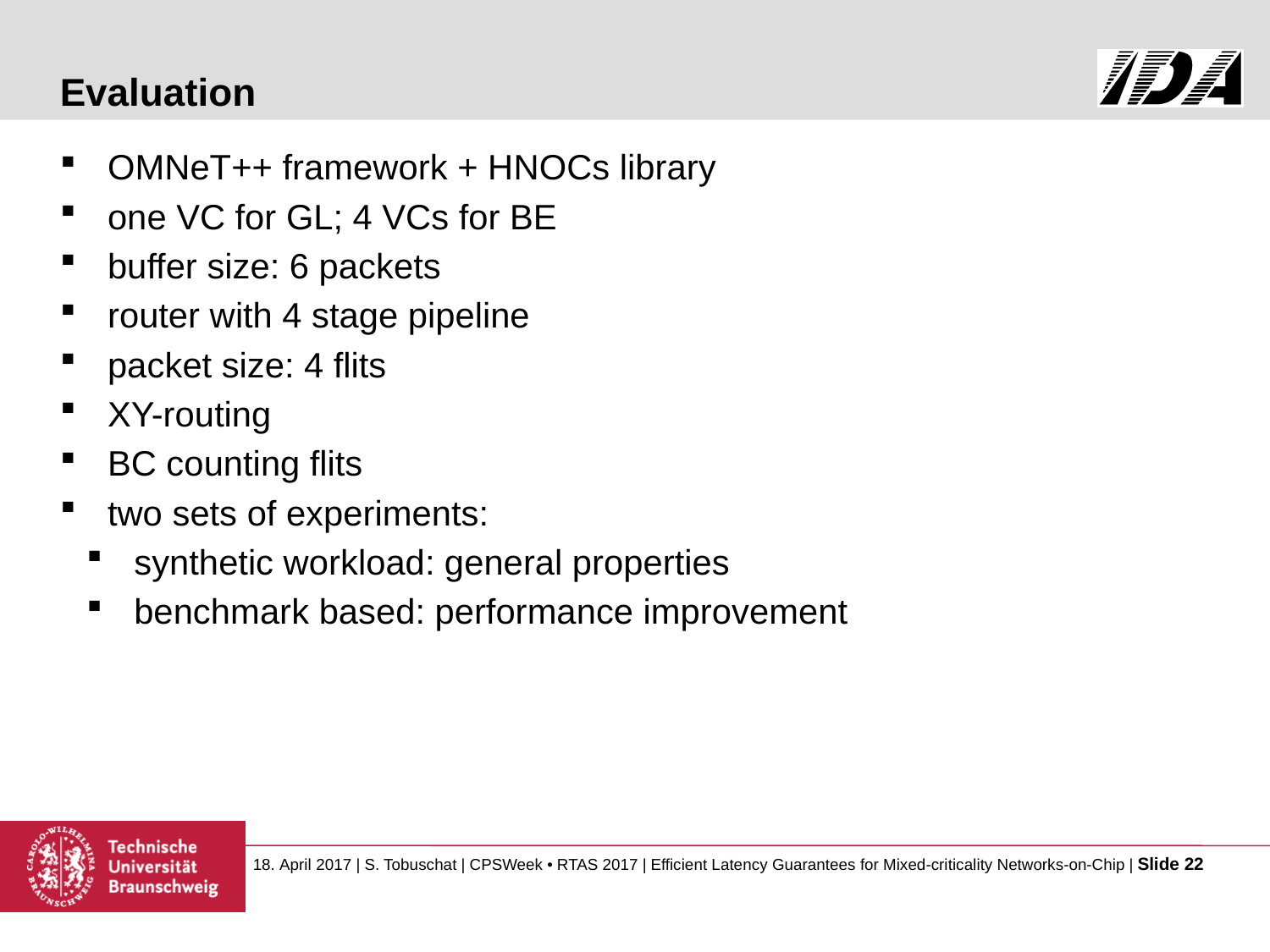

# Evaluation
OMNeT++ framework + HNOCs library
one VC for GL; 4 VCs for BE
buffer size: 6 packets
router with 4 stage pipeline
packet size: 4 flits
XY-routing
BC counting flits
two sets of experiments:
synthetic workload: general properties
benchmark based: performance improvement